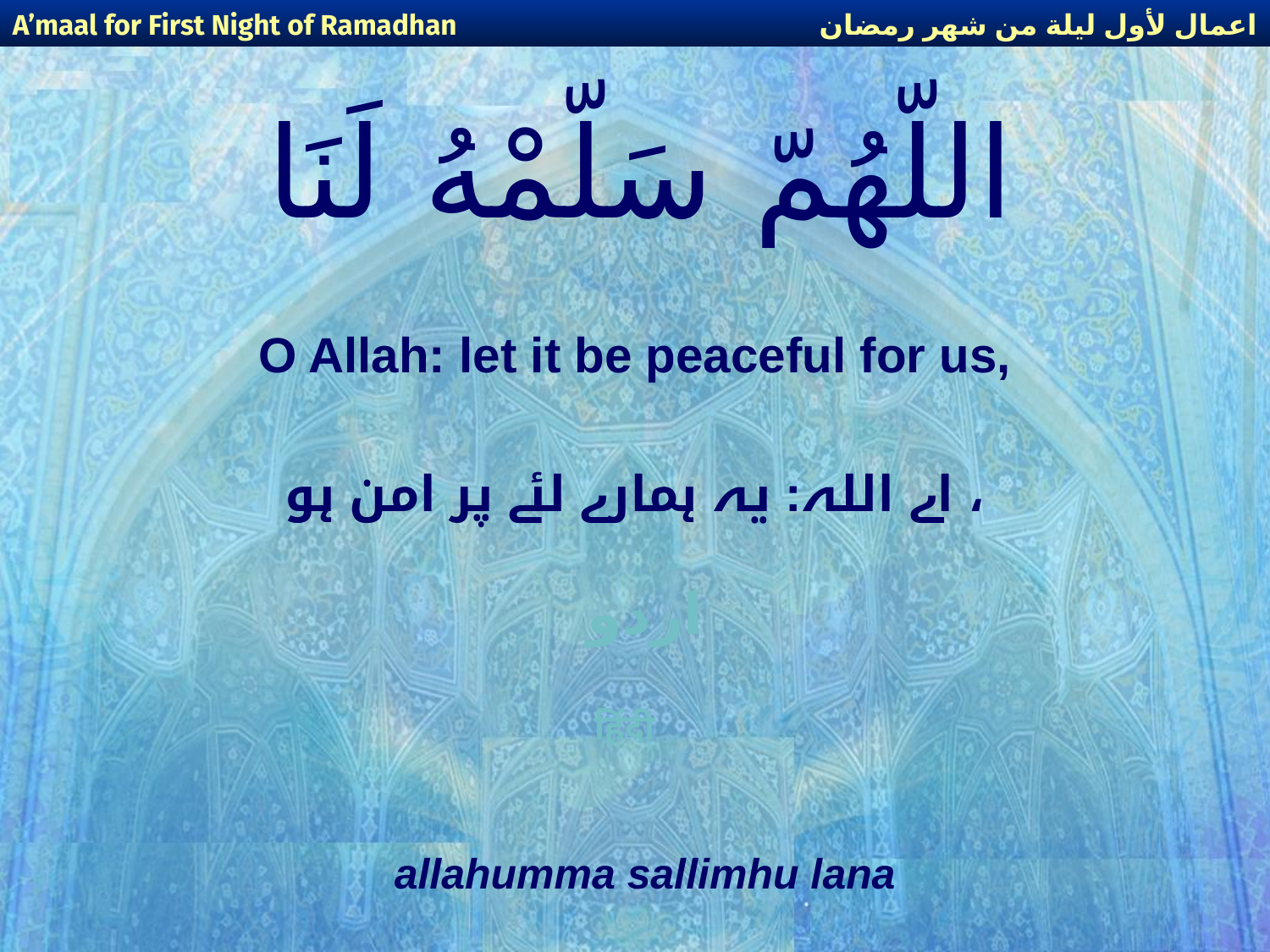

اعمال لأول ليلة من شهر رمضان
A’maal for First Night of Ramadhan
# اللّهُمّ سَلّمْهُ لَنَا
O Allah: let it be peaceful for us,

اے اللہ: یہ ہمارے لئے پر امن ہو ،

اردو
हिंदी
allahumma sallimhu lana